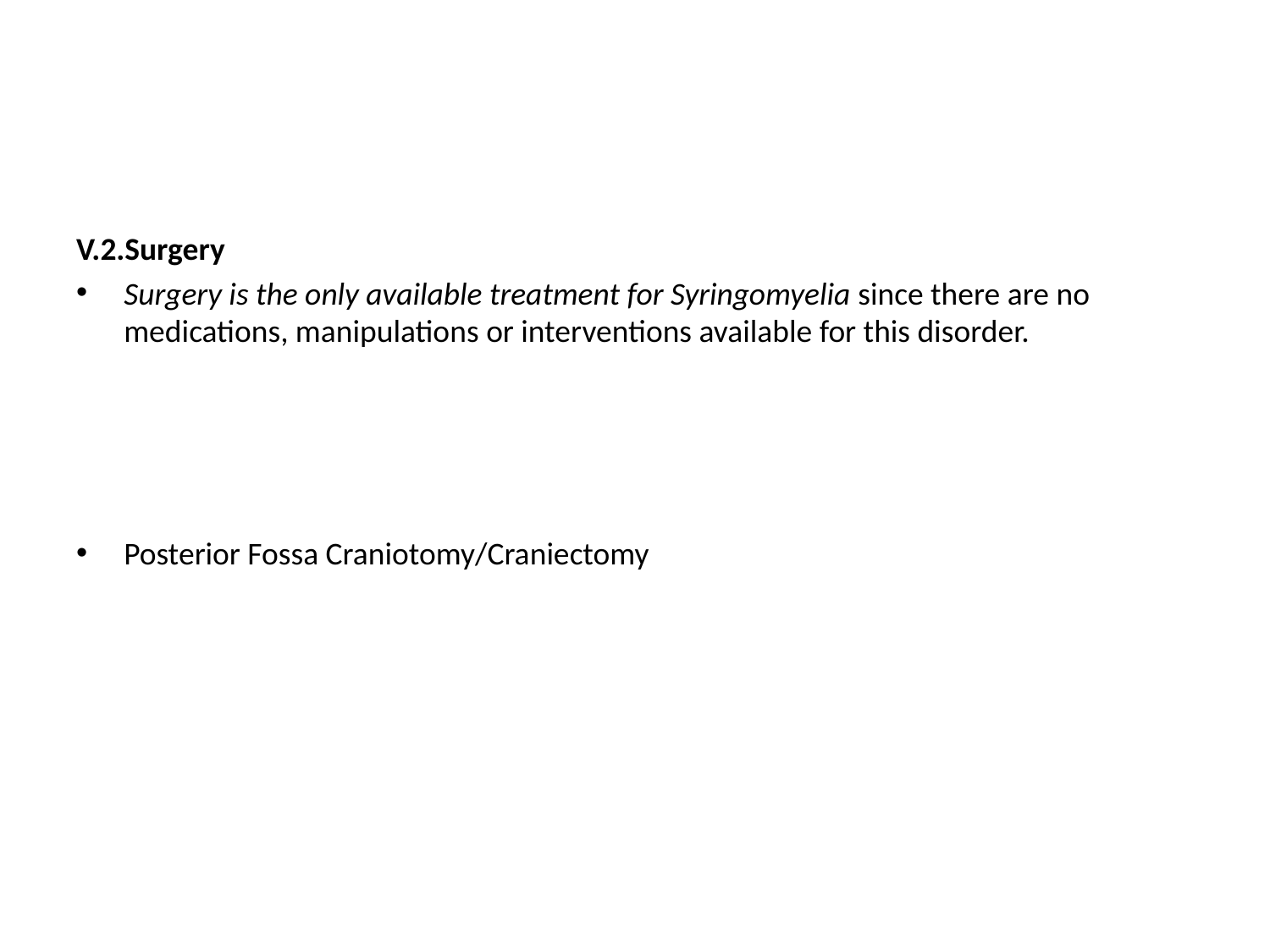

#
V.2.Surgery
Surgery is the only available treatment for Syringomyelia since there are no medications, manipulations or interventions available for this disorder.

Posterior Fossa Craniotomy/Craniectomy